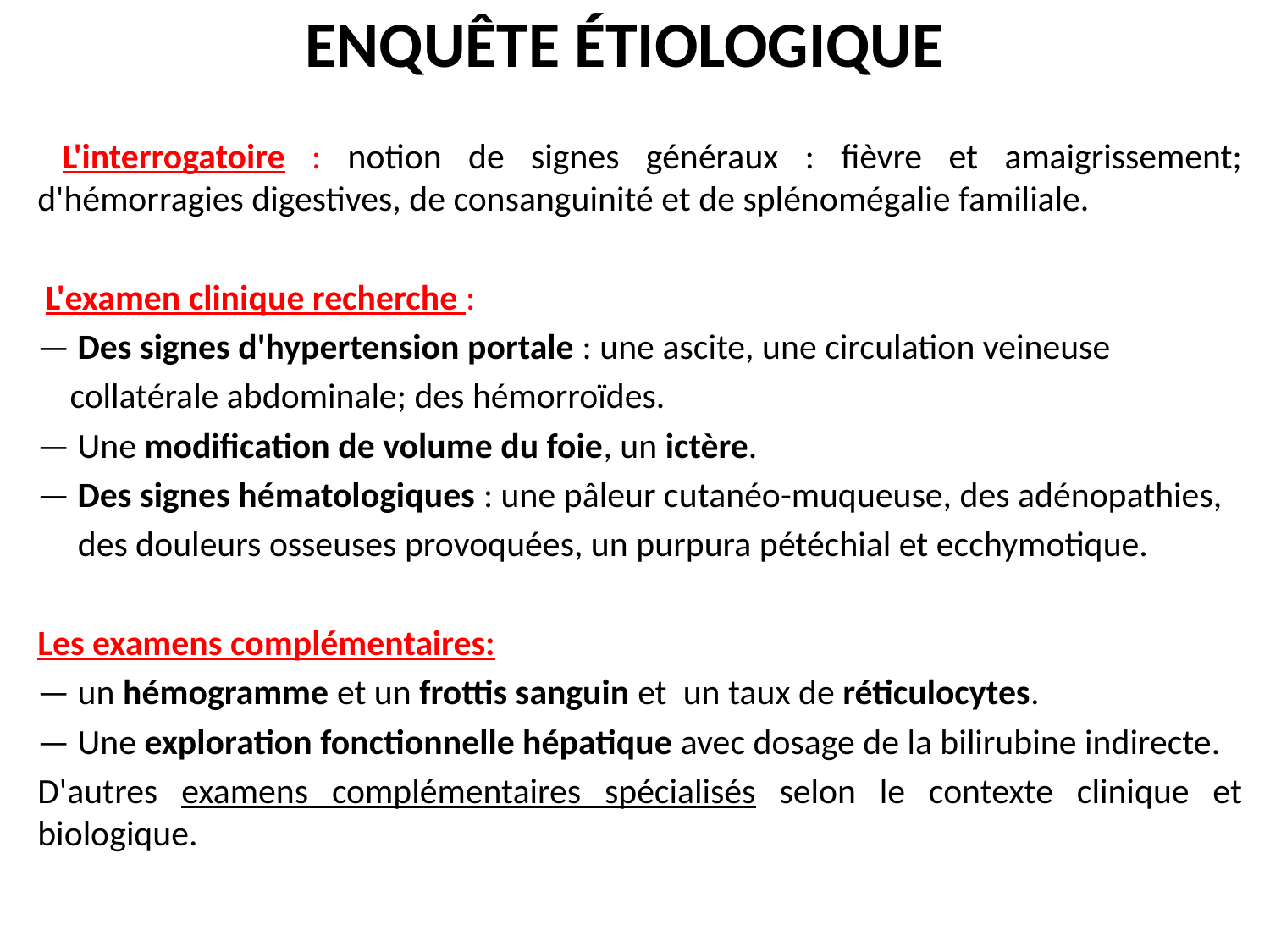

# ENQUÊTE ÉTIOLOGIQUE

 L'interrogatoire : notion de signes généraux : fièvre et amaigrissement; d'hémorragies digestives, de consanguinité et de splénomégalie familiale.

 L'examen clinique recherche :
— Des signes d'hypertension portale : une ascite, une circulation veineuse
    collatérale abdominale; des hémorroïdes.
— Une modification de volume du foie, un ictère.
— Des signes hématologiques : une pâleur cutanéo-muqueuse, des adénopathies,
     des douleurs osseuses provoquées, un purpura pétéchial et ecchymotique.

Les examens complémentaires:
— un hémogramme et un frottis sanguin et  un taux de réticulocytes.
— Une exploration fonctionnelle hépatique avec dosage de la bilirubine indirecte.
D'autres examens complémentaires spécialisés selon le contexte clinique et biologique.